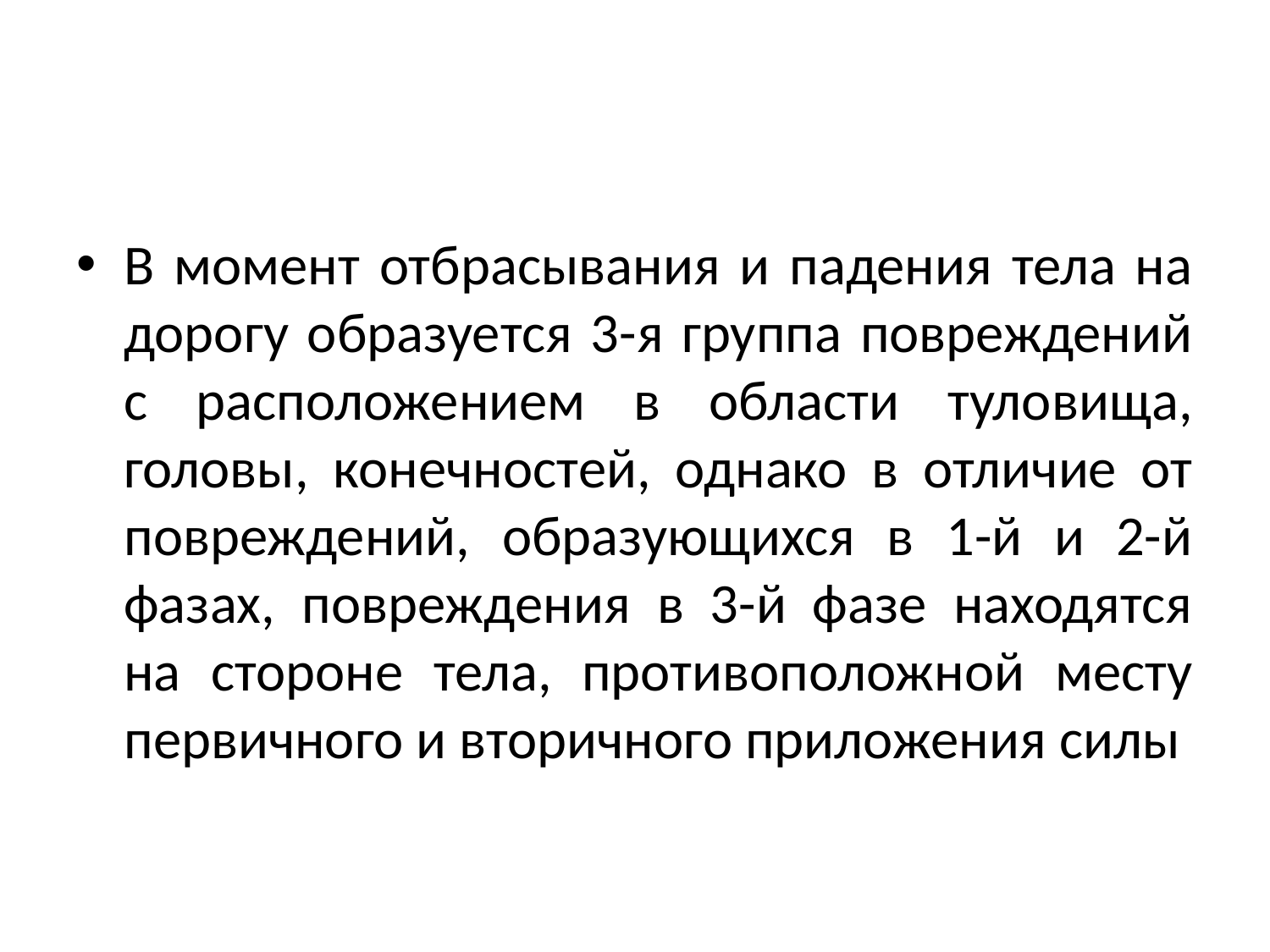

#
В момент отбрасывания и падения тела на дорогу образуется 3-я группа повреждений с расположением в области туловища, головы, конечностей, однако в отличие от повреждений, образующихся в 1-й и 2-й фазах, повреждения в 3-й фазе находятся на стороне тела, противоположной месту первичного и вторичного приложения силы